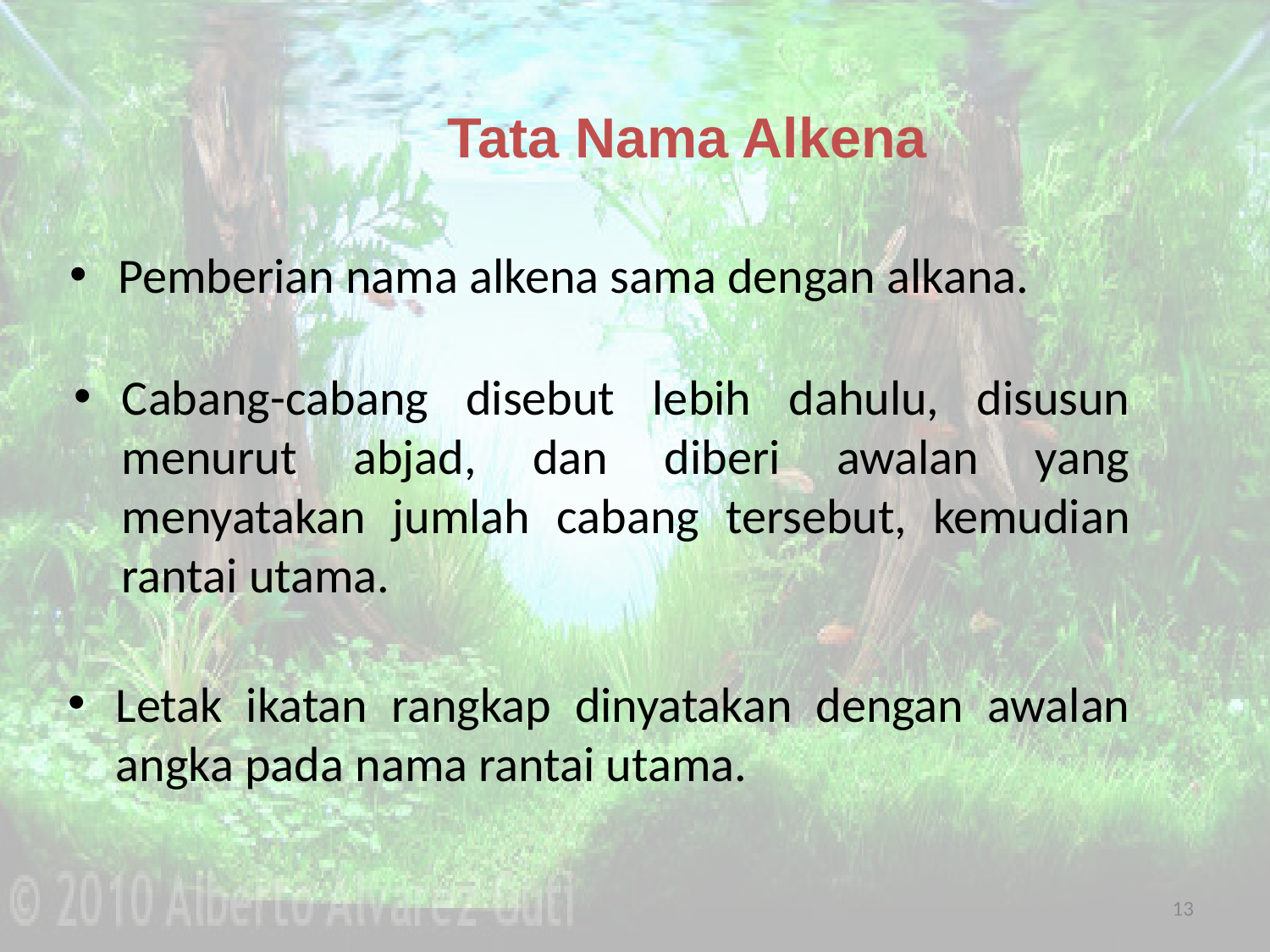

Tata Nama Alkena
Pemberian nama alkena sama dengan alkana.
Cabang-cabang disebut lebih dahulu, disusun menurut abjad, dan diberi awalan yang menyatakan jumlah cabang tersebut, kemudian rantai utama.
Letak ikatan rangkap dinyatakan dengan awalan angka pada nama rantai utama.
13